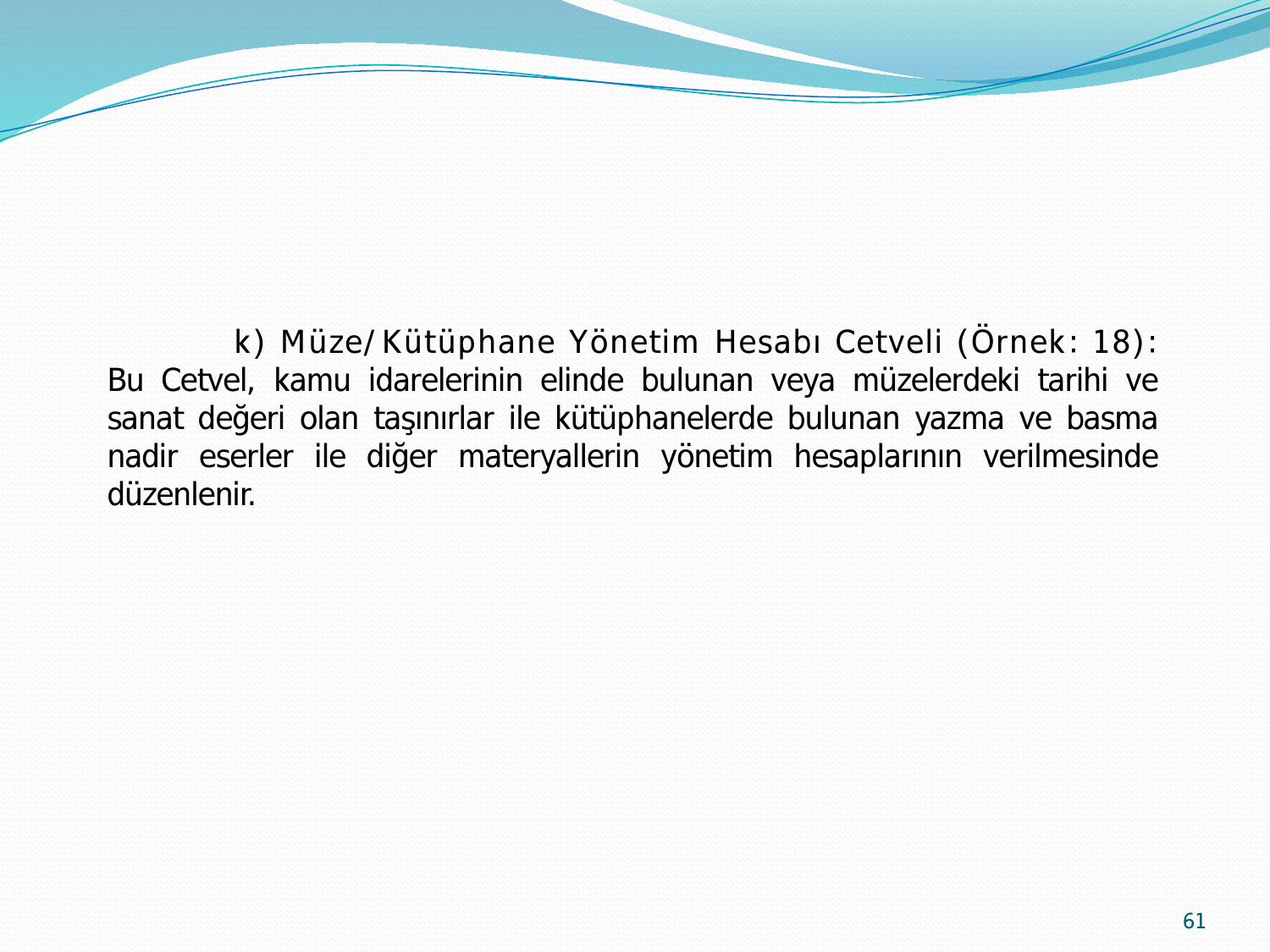

k) Müze/Kütüphane Yönetim Hesabı Cetveli (Örnek: 18): Bu Cetvel, kamu idarelerinin elinde bulunan veya müzelerdeki tarihi ve sanat değeri olan taşınırlar ile kütüphanelerde bulunan yazma ve basma nadir eserler ile diğer materyallerin yönetim hesaplarının verilmesinde düzenlenir.

61